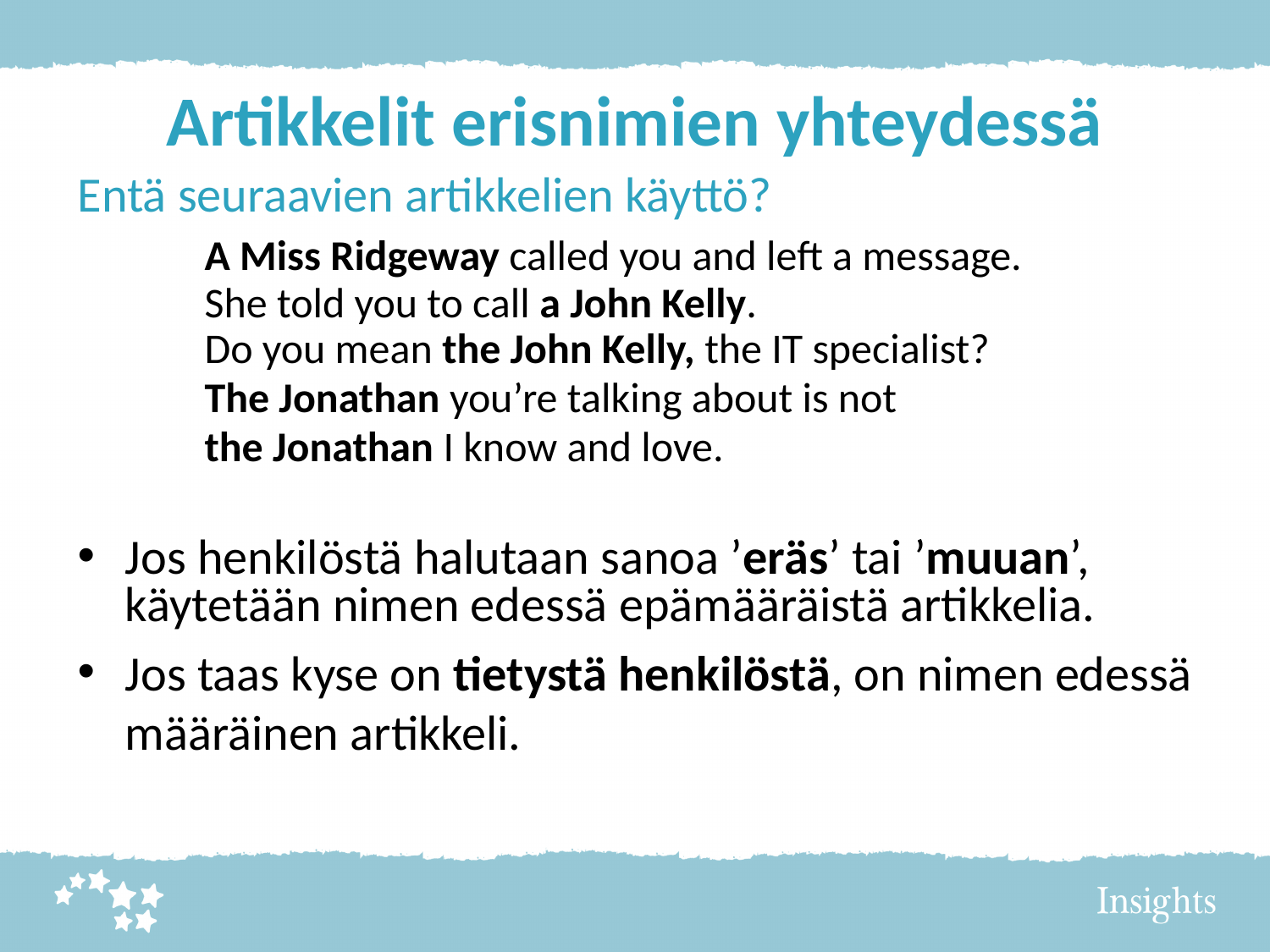

# Artikkelit erisnimien yhteydessä
Entä seuraavien artikkelien käyttö?
	A Miss Ridgeway called you and left a message.
	She told you to call a John Kelly.
	Do you mean the John Kelly, the IT specialist?
	The Jonathan you’re talking about is not
	the Jonathan I know and love.

Jos henkilöstä halutaan sanoa ’eräs’ tai ’muuan’, käytetään nimen edessä epämääräistä artikkelia.
Jos taas kyse on tietystä henkilöstä, on nimen edessä määräinen artikkeli.